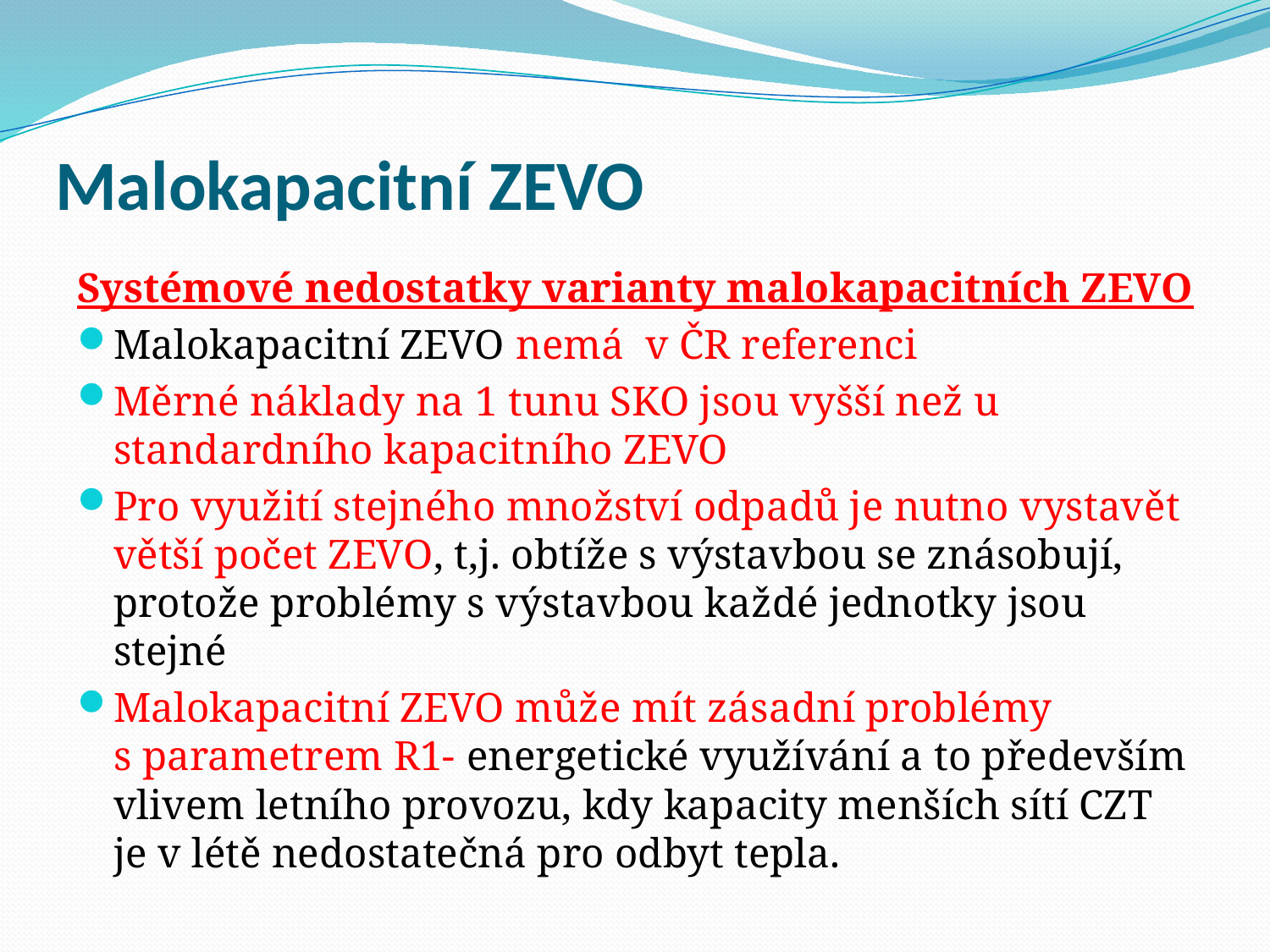

# Malokapacitní ZEVO
Systémové nedostatky varianty malokapacitních ZEVO
Malokapacitní ZEVO nemá  v ČR referenci
Měrné náklady na 1 tunu SKO jsou vyšší než u standardního kapacitního ZEVO
Pro využití stejného množství odpadů je nutno vystavět větší počet ZEVO, t,j. obtíže s výstavbou se znásobují, protože problémy s výstavbou každé jednotky jsou stejné
Malokapacitní ZEVO může mít zásadní problémy s parametrem R1- energetické využívání a to především vlivem letního provozu, kdy kapacity menších sítí CZT je v létě nedostatečná pro odbyt tepla.